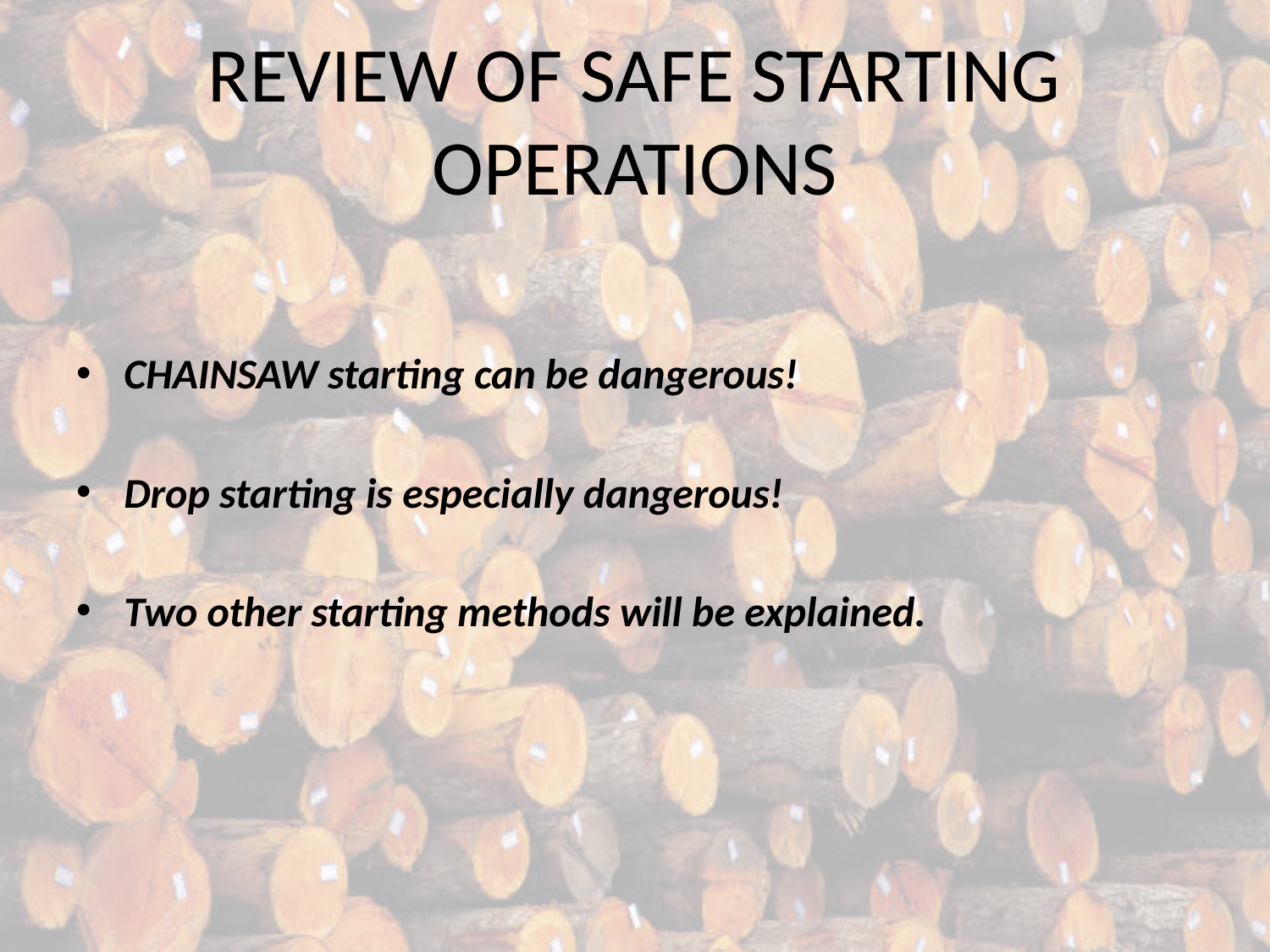

# REVIEW OF SAFE STARTING OPERATIONS

CHAINSAW starting can be dangerous!

Drop starting is especially dangerous!

Two other starting methods will be explained.